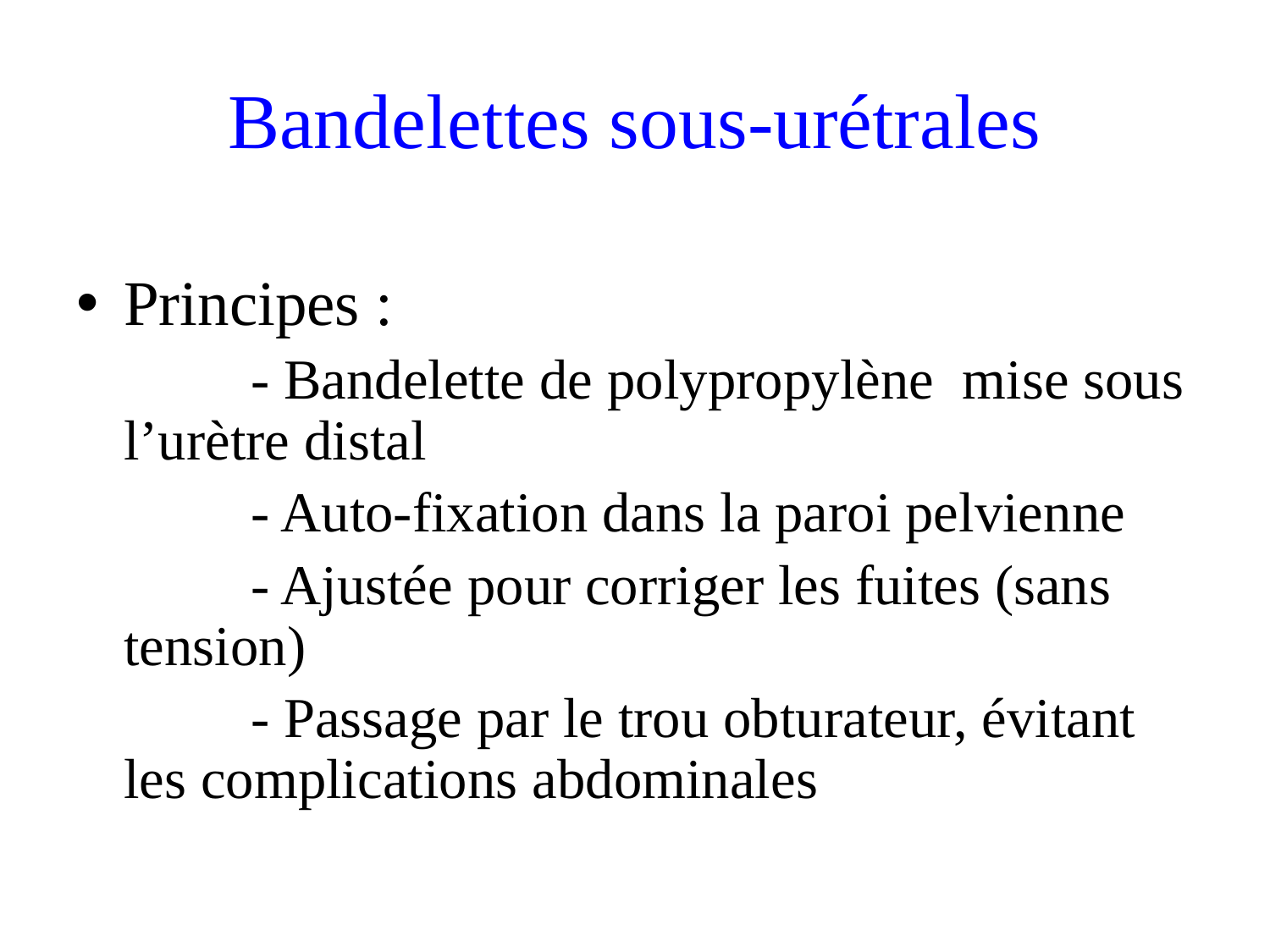

# Bandelettes sous-urétrales
Principes :
		- Bandelette de polypropylène  mise sous l’urètre distal
		- Auto-fixation dans la paroi pelvienne
		- Ajustée pour corriger les fuites (sans tension)
		- Passage par le trou obturateur, évitant les complications abdominales